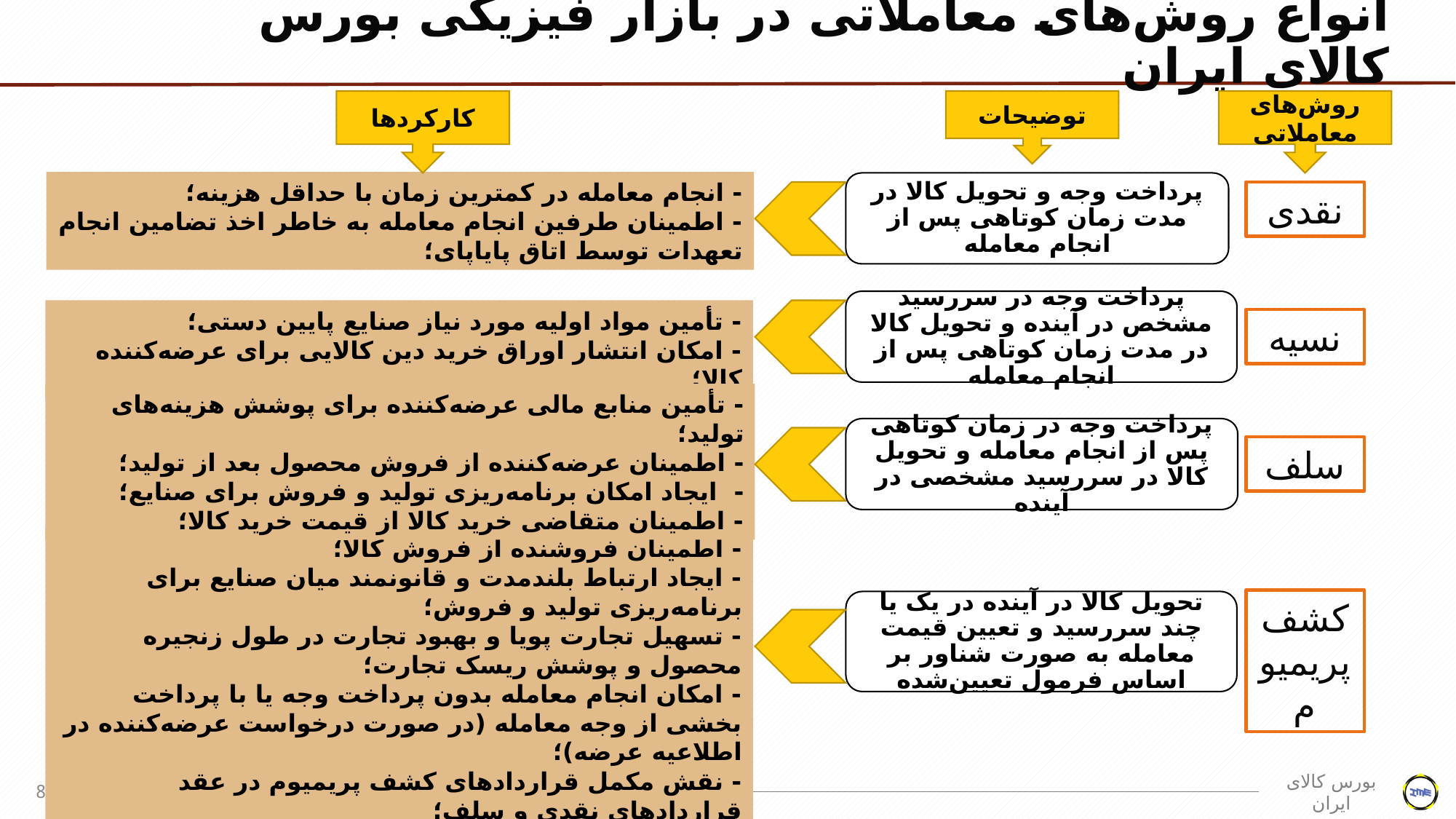

# انواع روش‌های معاملاتی در بازار فیزیکی بورس کالای ایران
کارکردها
توضیحات
روش‌های معاملاتی
- انجام معامله در کمترین زمان با حداقل هزینه؛
- اطمینان طرفین انجام معامله به خاطر اخذ تضامین انجام تعهدات توسط اتاق پایاپای؛
پرداخت وجه و تحویل کالا در مدت زمان کوتاهی پس از انجام معامله

نقدی
پرداخت وجه در سررسید مشخص در آینده و تحویل کالا در مدت زمان کوتاهی پس از انجام معامله
- تأمین مواد اولیه مورد نیاز صنایع پایین دستی؛
- امکان انتشار اوراق خرید دین کالایی برای عرضه‌کننده کالا؛

نسیه
- تأمین منابع مالی عرضه‌کننده برای پوشش هزینه‌های تولید؛
- اطمینان عرضه‌کننده از فروش محصول بعد از تولید؛
-  ایجاد امکان برنامه‌ریزی تولید و فروش برای صنایع؛
- اطمینان متقاضی خرید کالا از قیمت خرید کالا؛
پرداخت وجه در زمان کوتاهی پس از انجام معامله و تحویل کالا در سررسید مشخصی در آینده

سلف
- اطمینان فروشنده از فروش کالا؛
- ایجاد ارتباط بلندمدت و قانونمند میان صنایع برای برنامه‌ریزی تولید و فروش؛
- تسهیل تجارت پویا و بهبود تجارت در طول زنجیره محصول و پوشش ریسک تجارت؛
- امکان انجام معامله بدون پرداخت وجه یا با پرداخت بخشی از وجه معامله (در صورت درخواست عرضه‌کننده در اطلاعیه عرضه)؛
- نقش مکمل قراردادهای کشف پریمیوم در عقد قراردادهای نقدی و سلف؛
- امکان عقد قرارداد بر مبنای قیمت شناور ( قیمت روز معامله نهایی)؛
کشف پریمیوم
تحویل کالا در آینده در یک یا چند سررسید و تعیین قیمت معامله به صورت شناور بر اساس فرمول تعیین‌شده

8
بورس کالای ایران